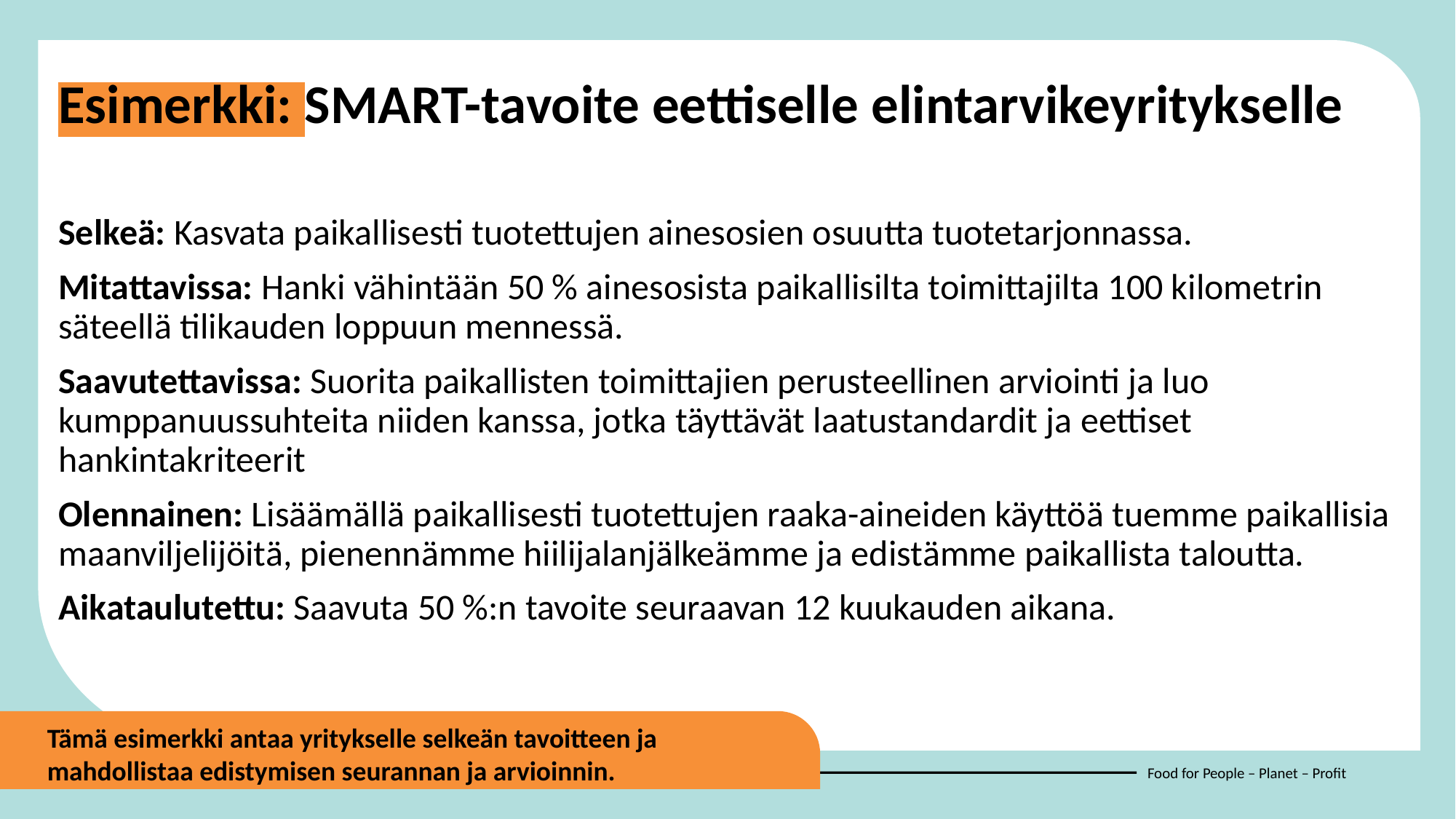

Esimerkki: SMART-tavoite eettiselle elintarvikeyritykselle
Selkeä: Kasvata paikallisesti tuotettujen ainesosien osuutta tuotetarjonnassa.
Mitattavissa: Hanki vähintään 50 % ainesosista paikallisilta toimittajilta 100 kilometrin säteellä tilikauden loppuun mennessä.
Saavutettavissa: Suorita paikallisten toimittajien perusteellinen arviointi ja luo kumppanuussuhteita niiden kanssa, jotka täyttävät laatustandardit ja eettiset hankintakriteerit
Olennainen: Lisäämällä paikallisesti tuotettujen raaka-aineiden käyttöä tuemme paikallisia maanviljelijöitä, pienennämme hiilijalanjälkeämme ja edistämme paikallista taloutta.
Aikataulutettu: Saavuta 50 %:n tavoite seuraavan 12 kuukauden aikana.

Tämä esimerkki antaa yritykselle selkeän tavoitteen ja mahdollistaa edistymisen seurannan ja arvioinnin.